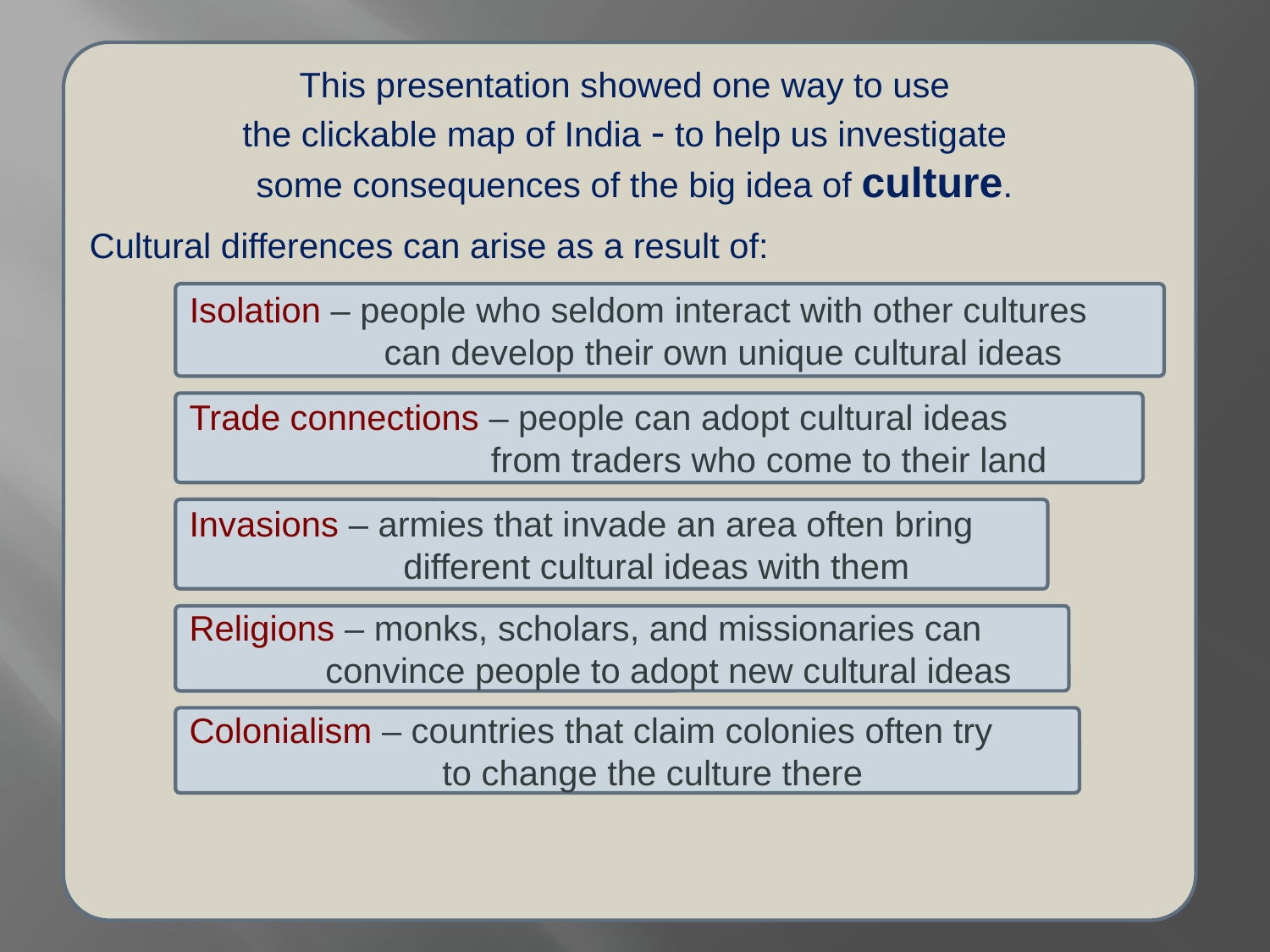

This presentation showed one way to use
the clickable map of India - to help us investigate
 some consequences of the big idea of culture.

Cultural differences can arise as a result of:

Isolation – people who seldom interact with other cultures
                    can develop their own unique cultural ideas
Trade connections – people can adopt cultural ideas
                               from traders who come to their land
Invasions – armies that invade an area often bring
                      different cultural ideas with them
Religions – monks, scholars, and missionaries can
              convince people to adopt new cultural ideas
Colonialism – countries that claim colonies often try
                          to change the culture there